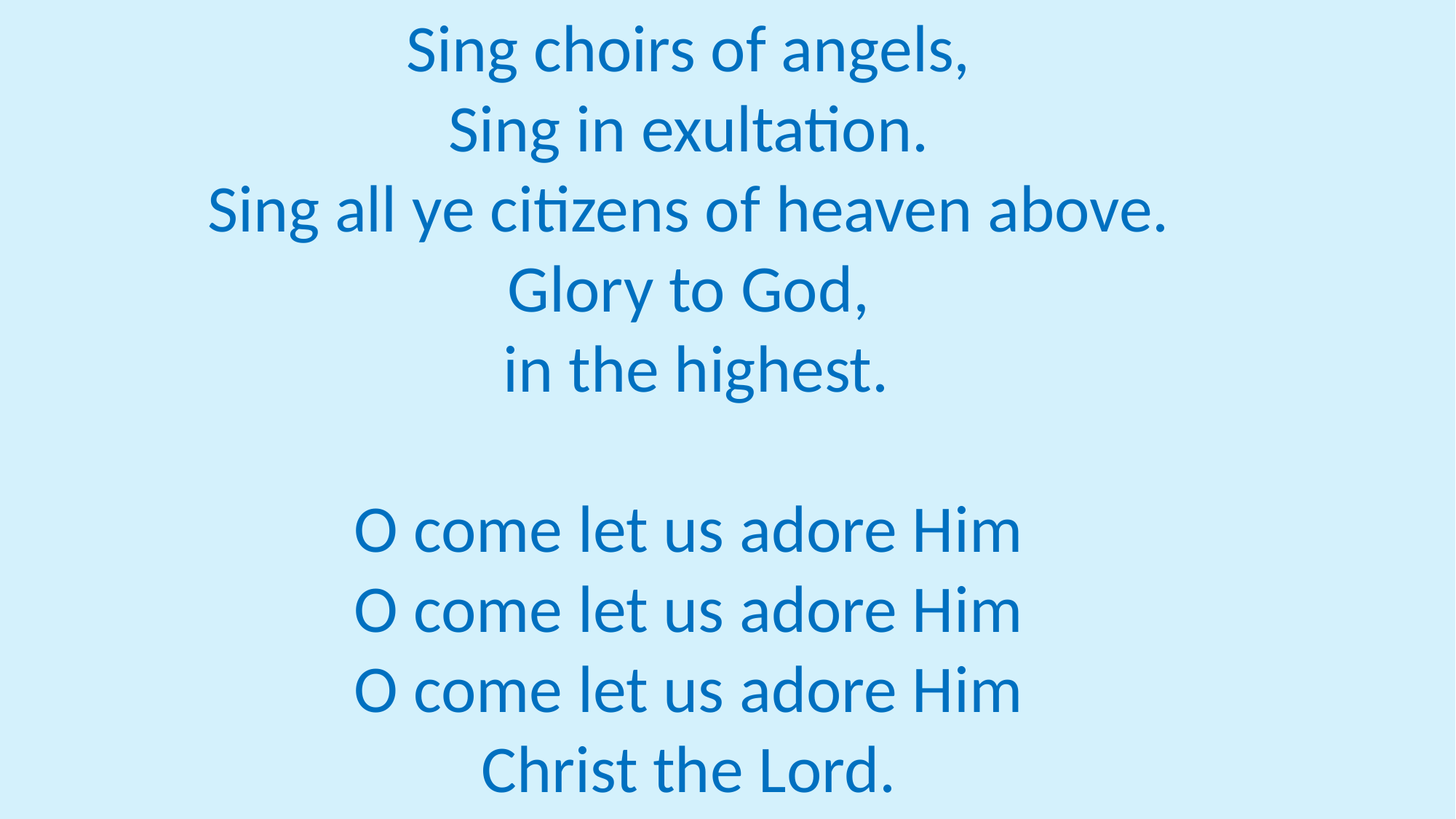

Sing choirs of angels,
Sing in exultation.
Sing all ye citizens of heaven above.
Glory to God,
 in the highest.

O come let us adore Him
O come let us adore Him
O come let us adore Him
Christ the Lord.